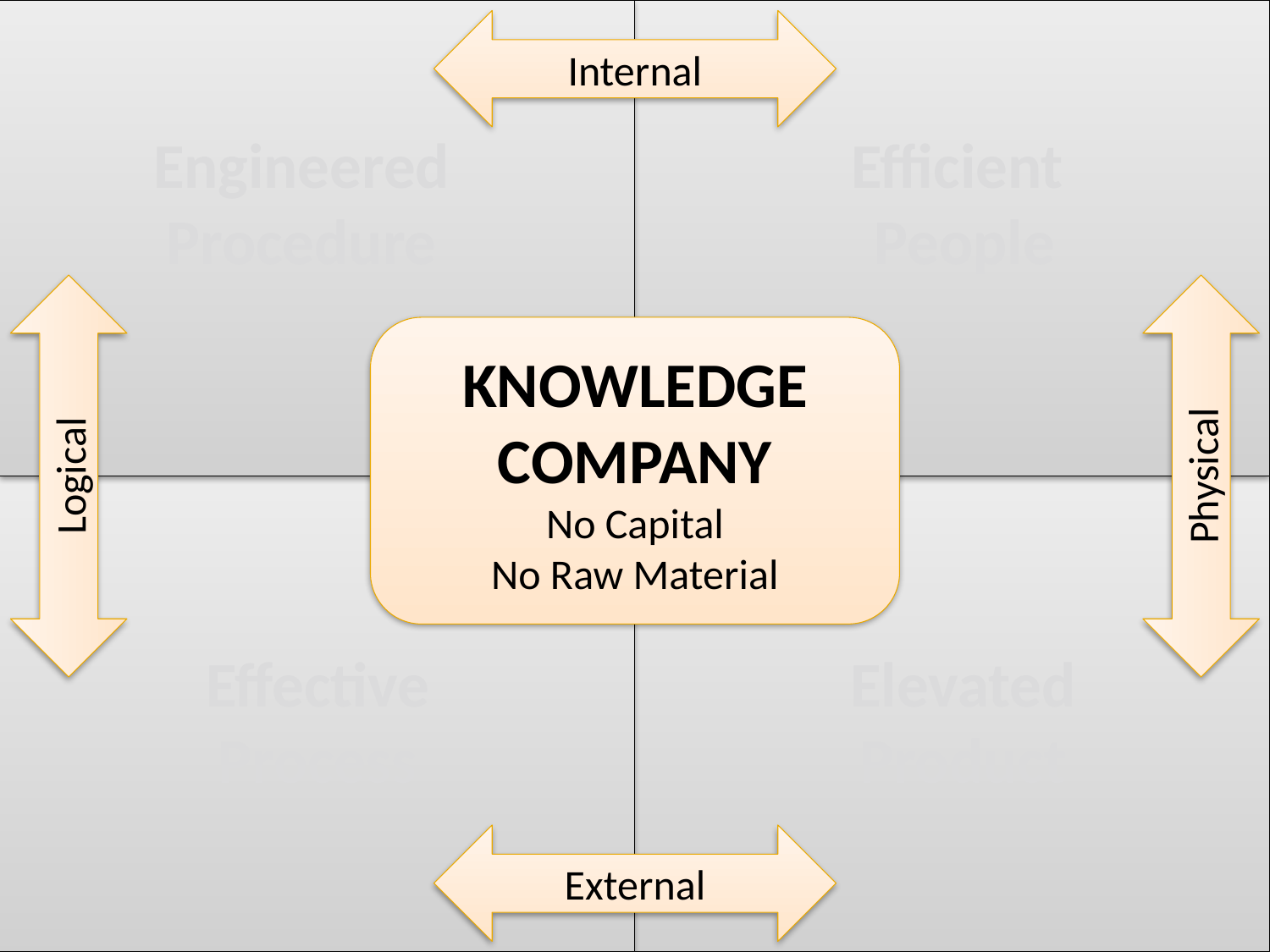

Internal
Engineered Procedure
Efficient
People
KNOWLEDGE COMPANY
No Capital
No Raw Material
Logical
Physical

Effective Process
Elevated Product
External